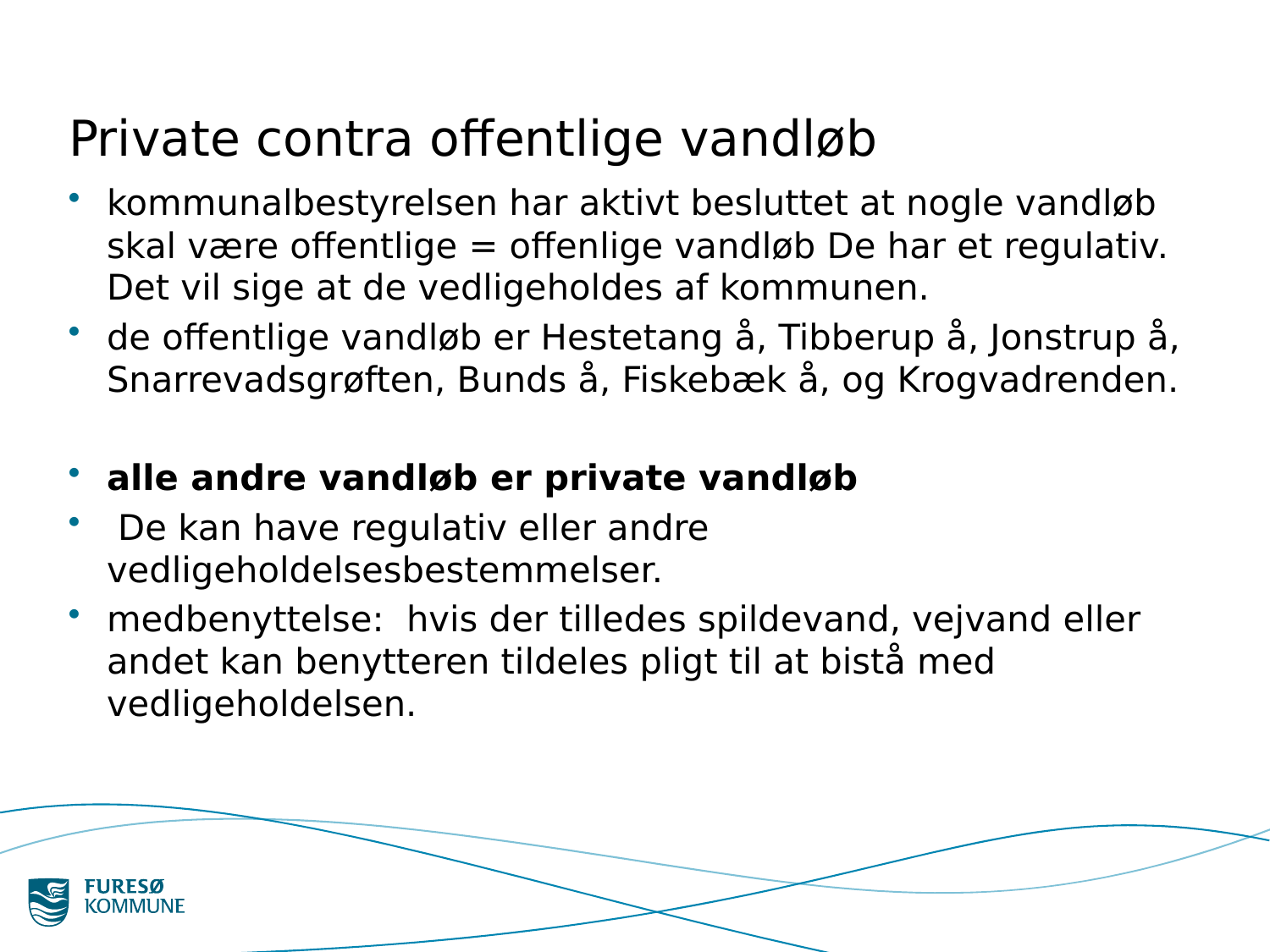

# Private contra offentlige vandløb
kommunalbestyrelsen har aktivt besluttet at nogle vandløb  skal være offentlige = offenlige vandløb De har et regulativ. Det vil sige at de vedligeholdes af kommunen.
de offentlige vandløb er Hestetang å, Tibberup å, Jonstrup å, Snarrevadsgrøften, Bunds å, Fiskebæk å, og Krogvadrenden.

alle andre vandløb er private vandløb
 De kan have regulativ eller andre vedligeholdelsesbestemmelser.
medbenyttelse:  hvis der tilledes spildevand, vejvand eller andet kan benytteren tildeles pligt til at bistå med vedligeholdelsen.